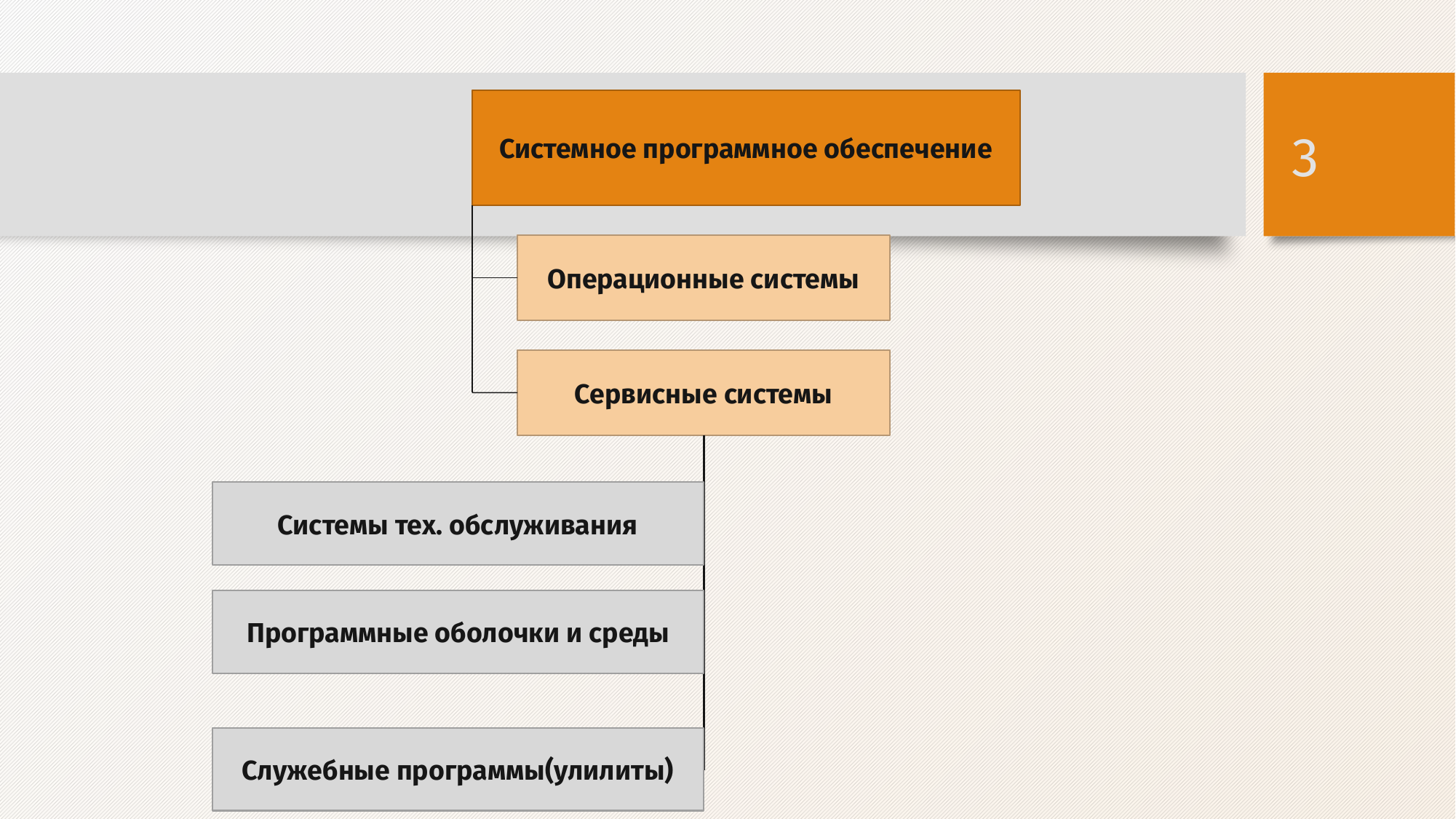

Системное программное обеспечение
Операционные системы
Сервисные системы
Системы тех. обслуживания
Программные оболочки и среды
Служебные программы(улилиты)
3